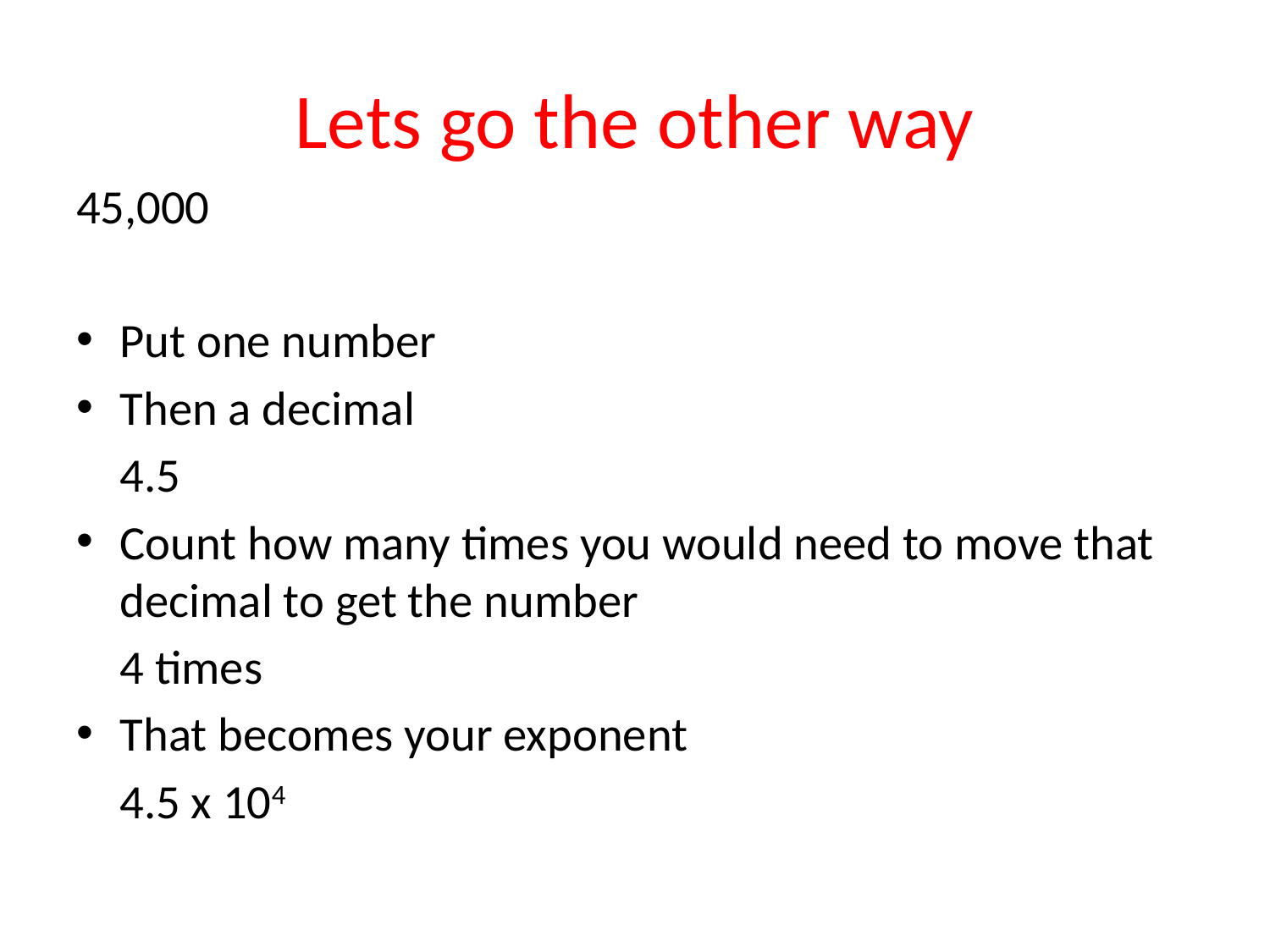

# Lets go the other way
45,000

Put one number
Then a decimal
		4.5
Count how many times you would need to move that decimal to get the number
		4 times
That becomes your exponent
		4.5 x 104